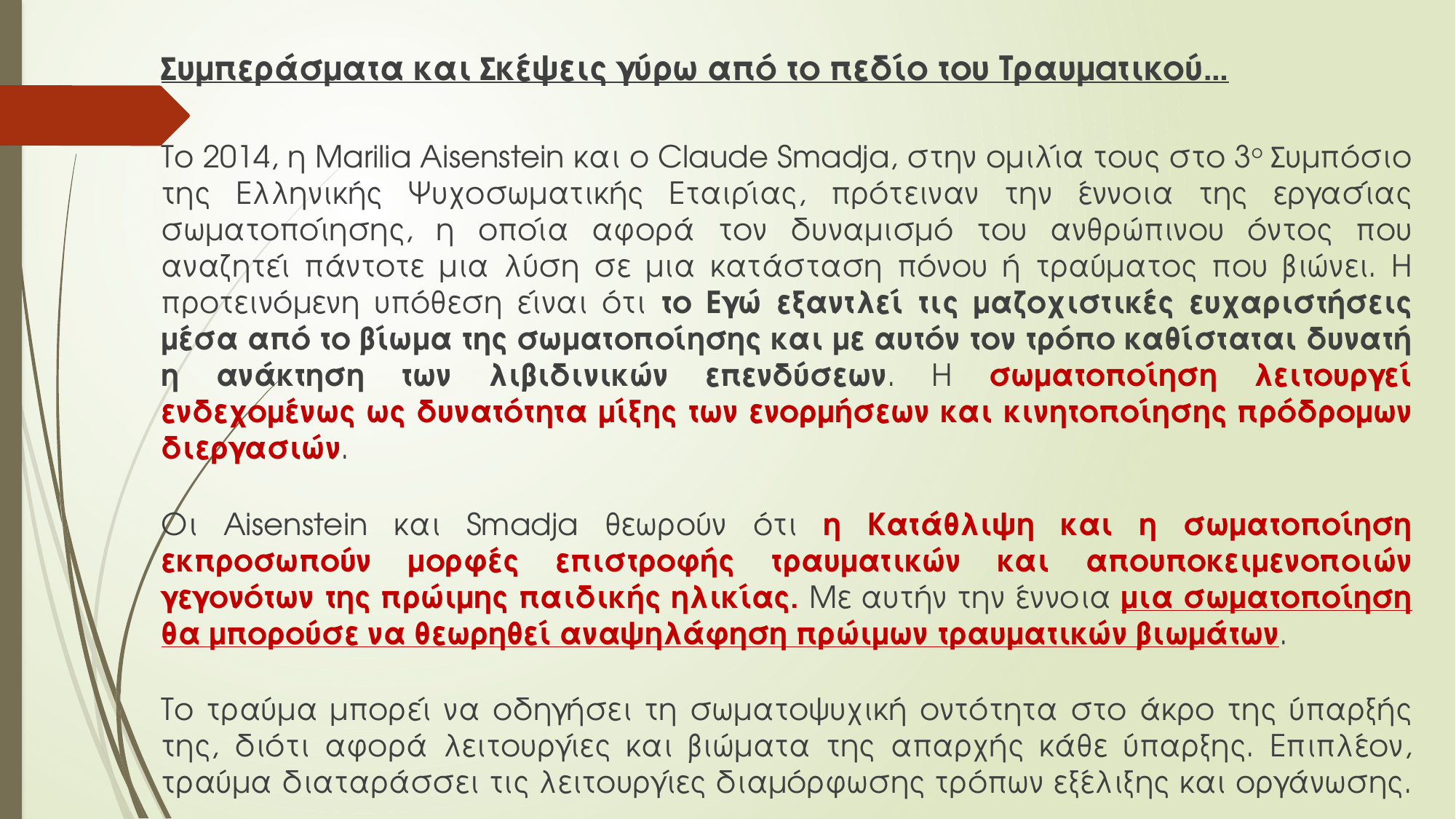

Συμπεράσματα και Σκέψεις γύρω από το πεδίο του Τραυμaτικού…

Το 2014, η Marilia Aisenstein και ο Claude Smadja, στην ομιλία τους στο 3ο Συμπόσιο της Ελληνικής Ψυχοσωματικής Εταιρίας, πρότειναν την έννοια της εργασίας σωματοποίησης, η οποία αφορά τον δυναμισμό του ανθρώπινου όντος που αναζητεί πάντοτε μια λύση σε μια κατάσταση πόνου ή τραύματος που βιώνει. Η προτεινόμενη υπόθεση είναι ότι το Εγώ εξαντλεί τις μαζοχιστικές ευχαριστήσεις μέσα από το βίωμα της σωματοποίησης και με αυτόν τον τρόπο καθίσταται δυνατή η ανάκτηση των λιβιδινικών επενδύσεων. Η σωματοποίηση λειτουργεί ενδεχομένως ως δυνατότητα μίξης των ενορμήσεων και κινητοποίησης πρόδρομων διεργασιών.

Οι Aisenstein και Smadja θεωρούν ότι η Κατάθλιψη και η σωματοποίηση εκπροσωπούν μορφές επιστροφής τραυματικών και απουποκειμενοποιών γεγονότων της πρώιμης παιδικής ηλικίας. Με αυτήν την έννοια μια σωματοποίηση θα μπορούσε να θεωρηθεί αναψηλάφηση πρώιμων τραυματικών βιωμάτων.

Το τραύμα μπορεί να οδηγήσει τη σωματοψυχική οντότητα στο άκρο της ύπαρξής της, διότι αφορά λειτουργίες και βιώματα της απαρχής κάθε ύπαρξης. Επιπλέον, τραύμα διαταράσσει τις λειτουργίες διαμόρφωσης τρόπων εξέλιξης και οργάνωσης.